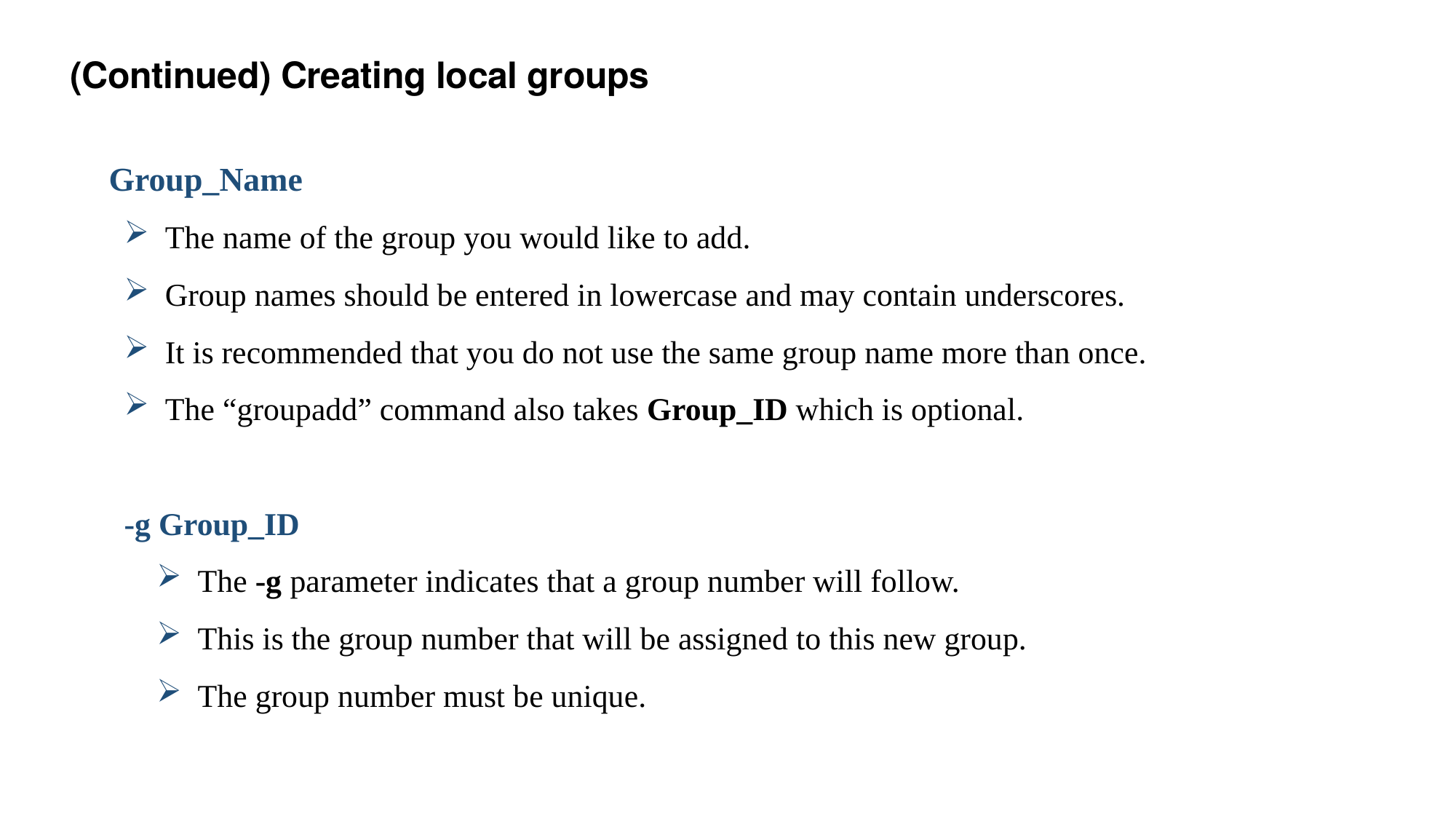

(Continued) Creating local groups
Group_Name
The name of the group you would like to add.
Group names should be entered in lowercase and may contain underscores.
It is recommended that you do not use the same group name more than once.
The “groupadd” command also takes Group_ID which is optional.

-g Group_ID
The -g parameter indicates that a group number will follow.
This is the group number that will be assigned to this new group.
The group number must be unique.
13